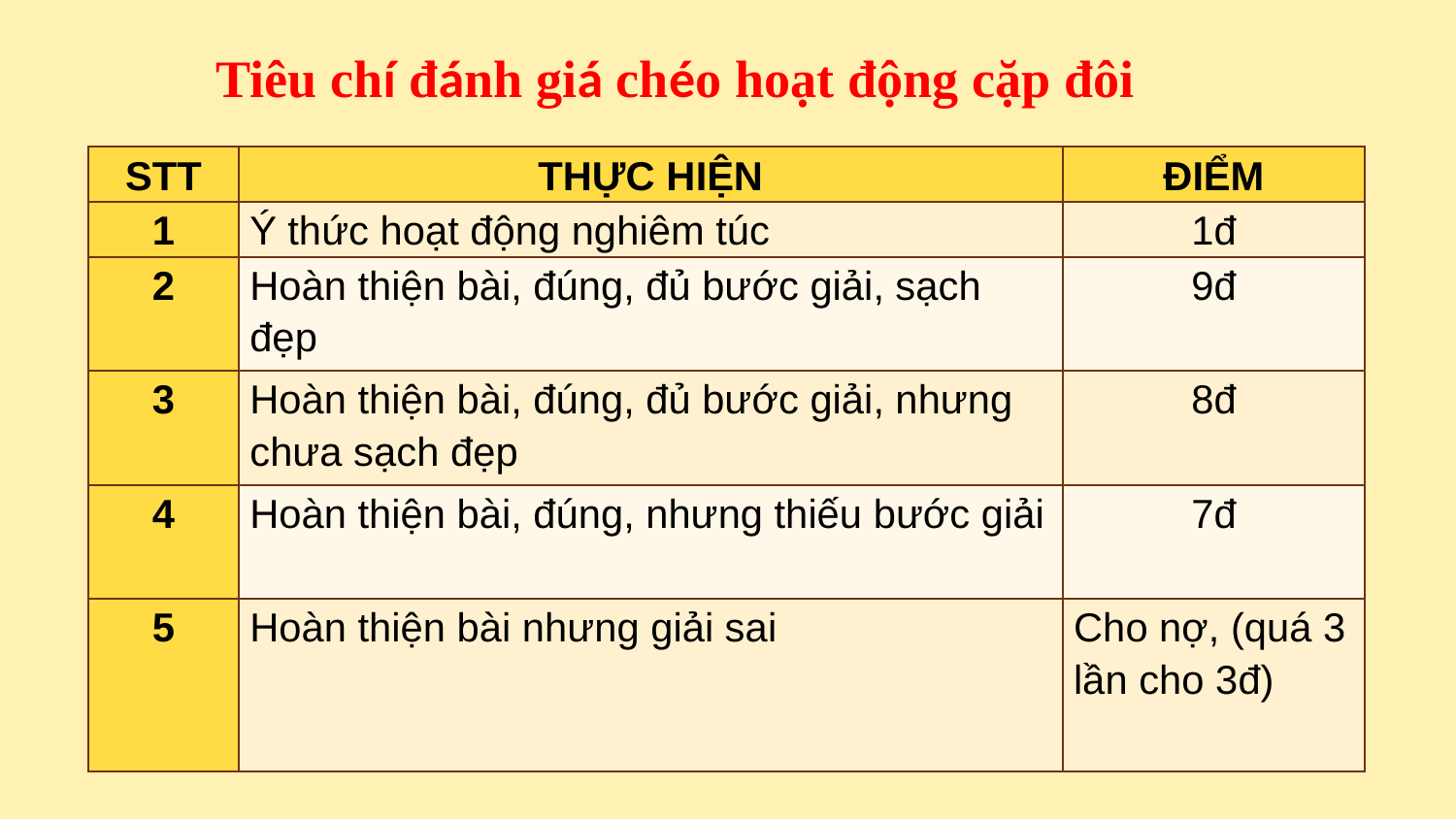

Tiêu chí đánh giá chéo hoạt động cặp đôi

| STT | THỰC HIỆN | ĐIỂM |
| --- | --- | --- |
| 1 | Ý thức hoạt động nghiêm túc | 1đ |
| 2 | Hoàn thiện bài, đúng, đủ bước giải, sạch đẹp | 9đ |
| 3 | Hoàn thiện bài, đúng, đủ bước giải, nhưng chưa sạch đẹp | 8đ |
| 4 | Hoàn thiện bài, đúng, nhưng thiếu bước giải | 7đ |
| 5 | Hoàn thiện bài nhưng giải sai | Cho nợ, (quá 3 lần cho 3đ) |